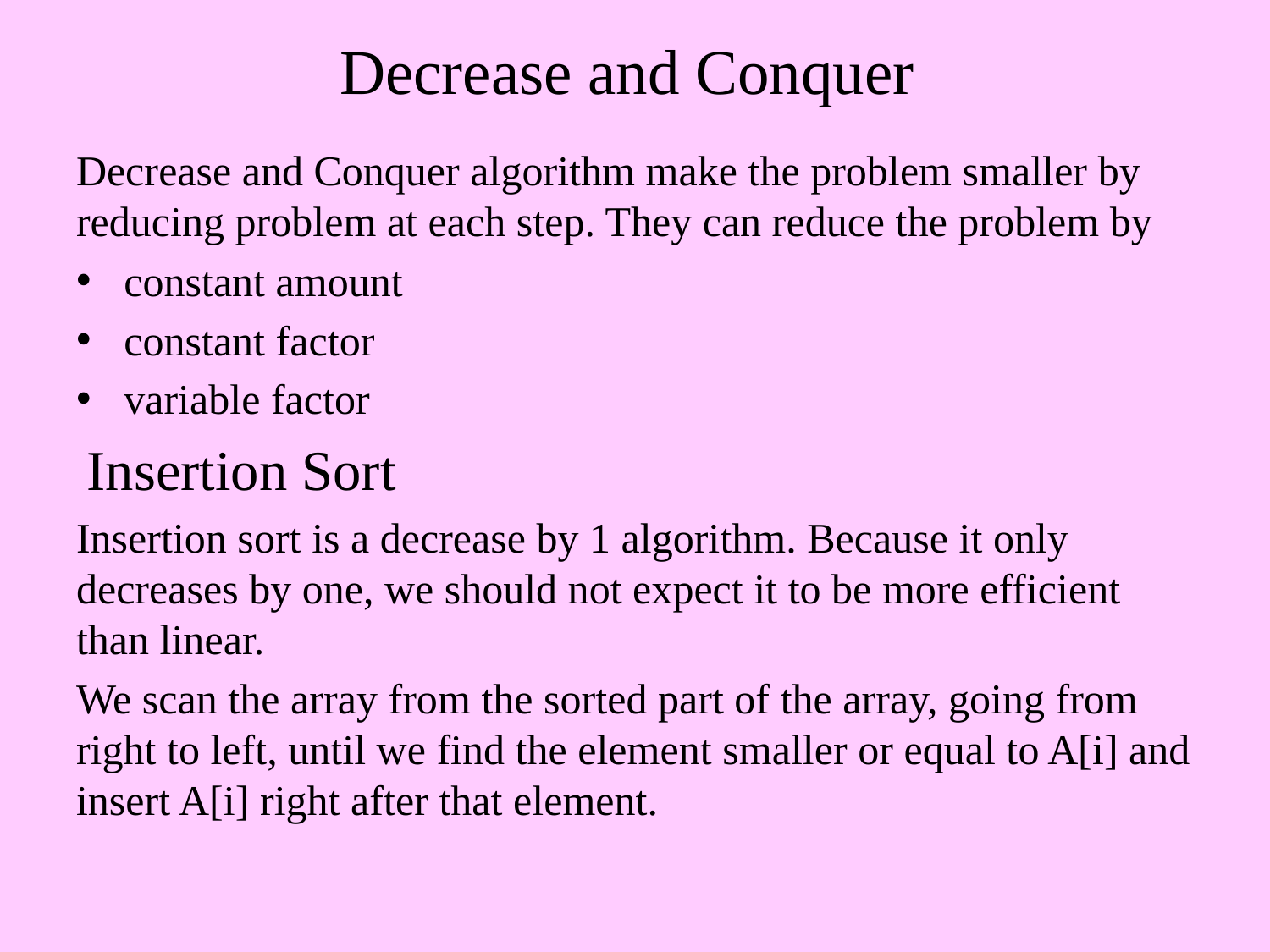

# Decrease and Conquer
Decrease and Conquer algorithm make the problem smaller by reducing problem at each step. They can reduce the problem by
constant amount
constant factor
variable factor
 Insertion Sort
Insertion sort is a decrease by 1 algorithm. Because it only decreases by one, we should not expect it to be more efficient than linear.
We scan the array from the sorted part of the array, going from right to left, until we find the element smaller or equal to A[i] and insert A[i] right after that element.